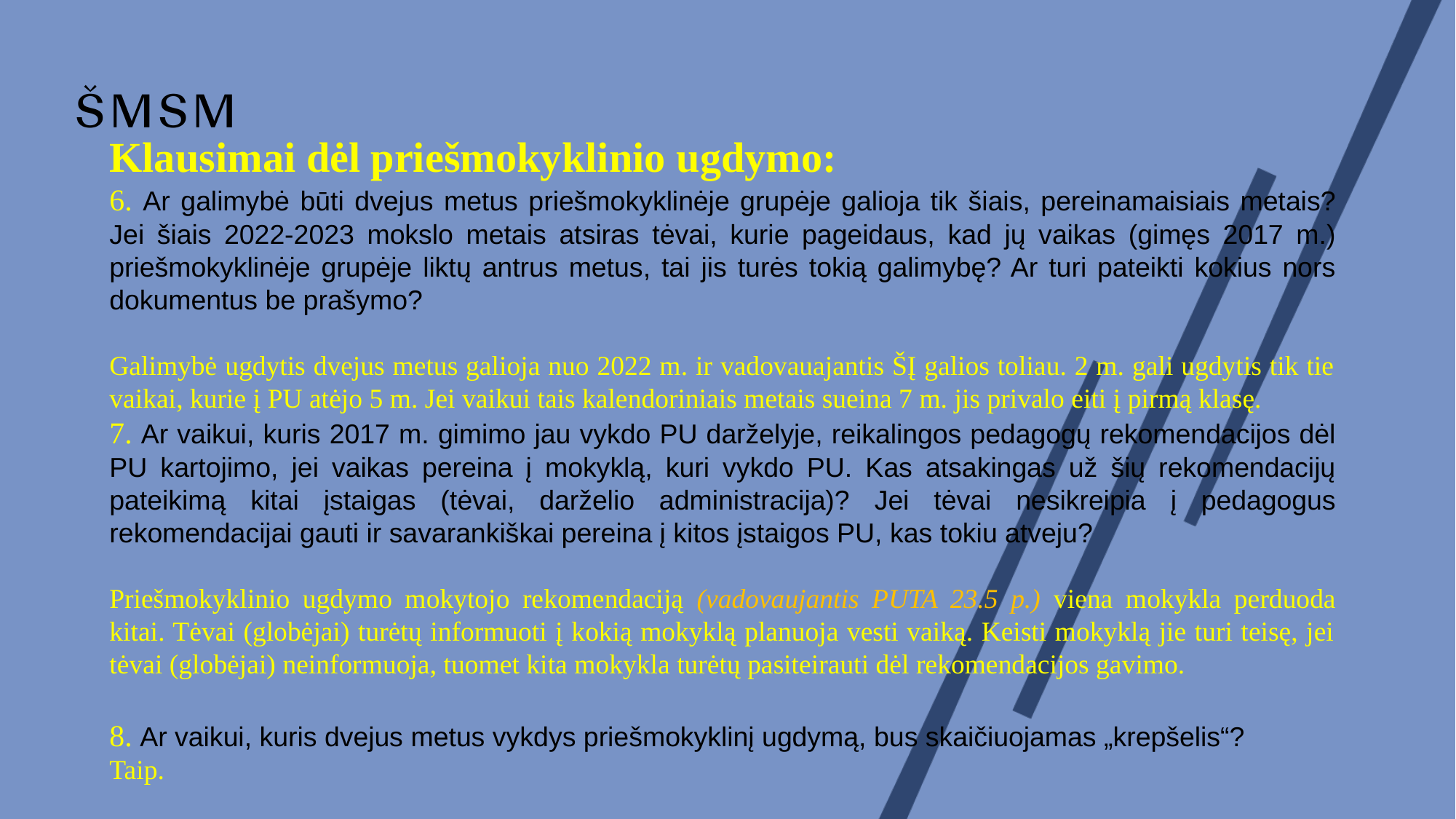

Klausimai dėl priešmokyklinio ugdymo:
6. Ar galimybė būti dvejus metus priešmokyklinėje grupėje galioja tik šiais, pereinamaisiais metais? Jei šiais 2022-2023 mokslo metais atsiras tėvai, kurie pageidaus, kad jų vaikas (gimęs 2017 m.) priešmokyklinėje grupėje liktų antrus metus, tai jis turės tokią galimybę? Ar turi pateikti kokius nors dokumentus be prašymo?

Galimybė ugdytis dvejus metus galioja nuo 2022 m. ir vadovauajantis ŠĮ galios toliau. 2 m. gali ugdytis tik tie vaikai, kurie į PU atėjo 5 m. Jei vaikui tais kalendoriniais metais sueina 7 m. jis privalo eiti į pirmą klasę.
7. Ar vaikui, kuris 2017 m. gimimo jau vykdo PU darželyje, reikalingos pedagogų rekomendacijos dėl PU kartojimo, jei vaikas pereina į mokyklą, kuri vykdo PU. Kas atsakingas už šių rekomendacijų pateikimą kitai įstaigas (tėvai, darželio administracija)? Jei tėvai nesikreipia į pedagogus rekomendacijai gauti ir savarankiškai pereina į kitos įstaigos PU, kas tokiu atveju?

Priešmokyklinio ugdymo mokytojo rekomendaciją (vadovaujantis PUTA 23.5 p.) viena mokykla perduoda kitai. Tėvai (globėjai) turėtų informuoti į kokią mokyklą planuoja vesti vaiką. Keisti mokyklą jie turi teisę, jei tėvai (globėjai) neinformuoja, tuomet kita mokykla turėtų pasiteirauti dėl rekomendacijos gavimo.

8. Ar vaikui, kuris dvejus metus vykdys priešmokyklinį ugdymą, bus skaičiuojamas „krepšelis“?
Taip.